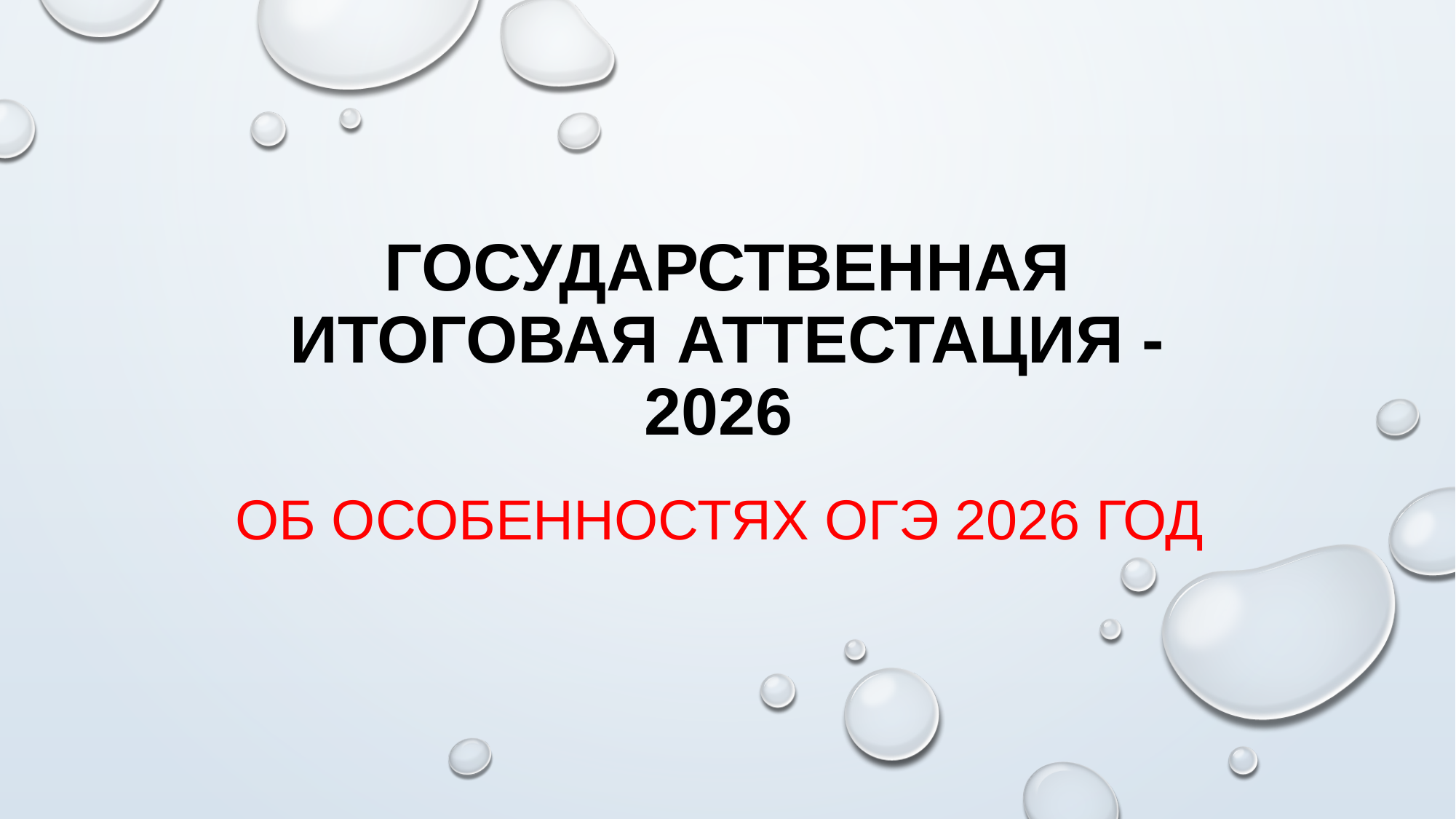

# Государственная итоговая аттестация - 2026
Об особенностях ОГЭ 2026 год